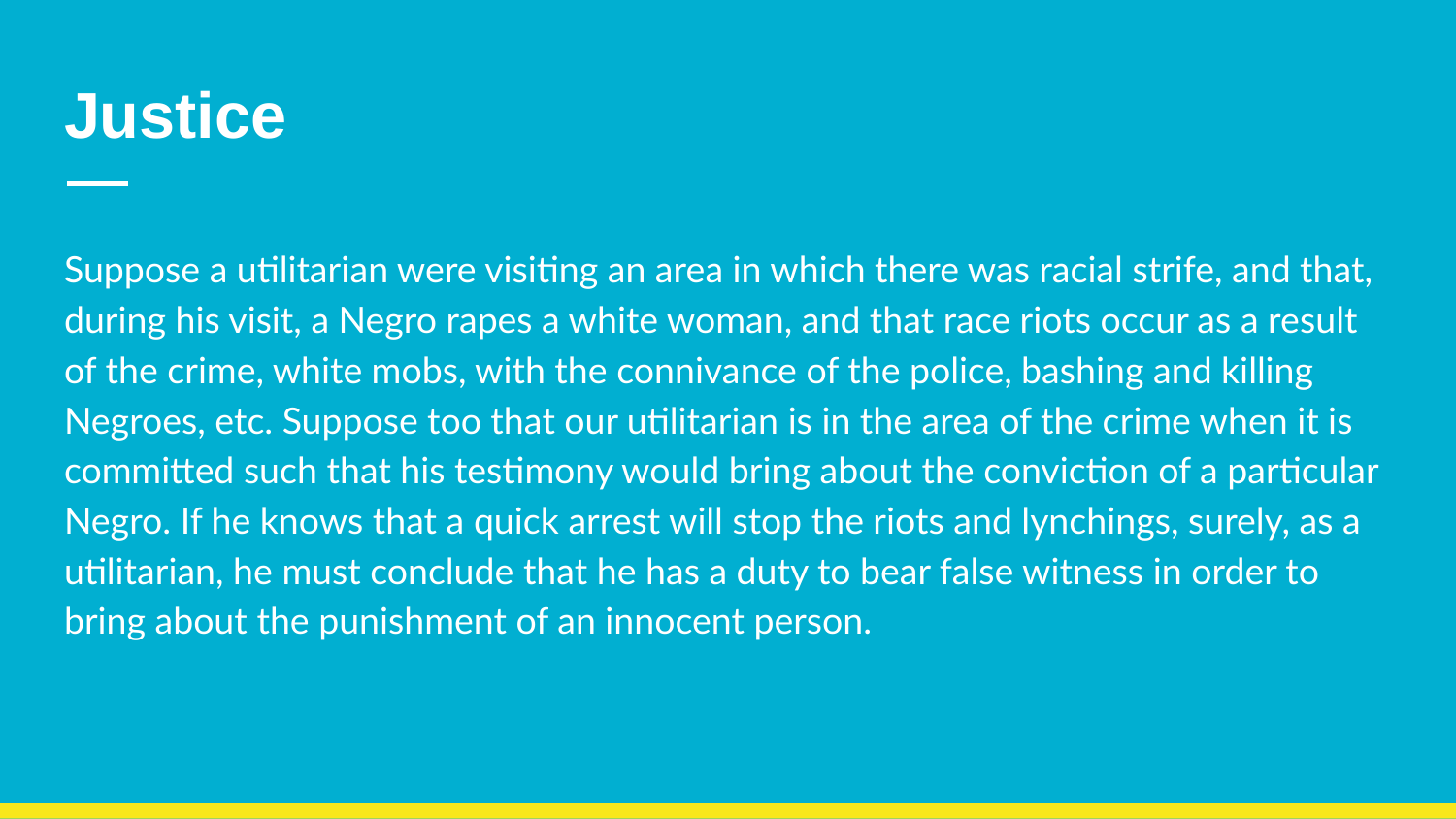

# Justice
Suppose a utilitarian were visiting an area in which there was racial strife, and that, during his visit, a Negro rapes a white woman, and that race riots occur as a result of the crime, white mobs, with the connivance of the police, bashing and killing Negroes, etc. Suppose too that our utilitarian is in the area of the crime when it is committed such that his testimony would bring about the conviction of a particular Negro. If he knows that a quick arrest will stop the riots and lynchings, surely, as a utilitarian, he must conclude that he has a duty to bear false witness in order to bring about the punishment of an innocent person.